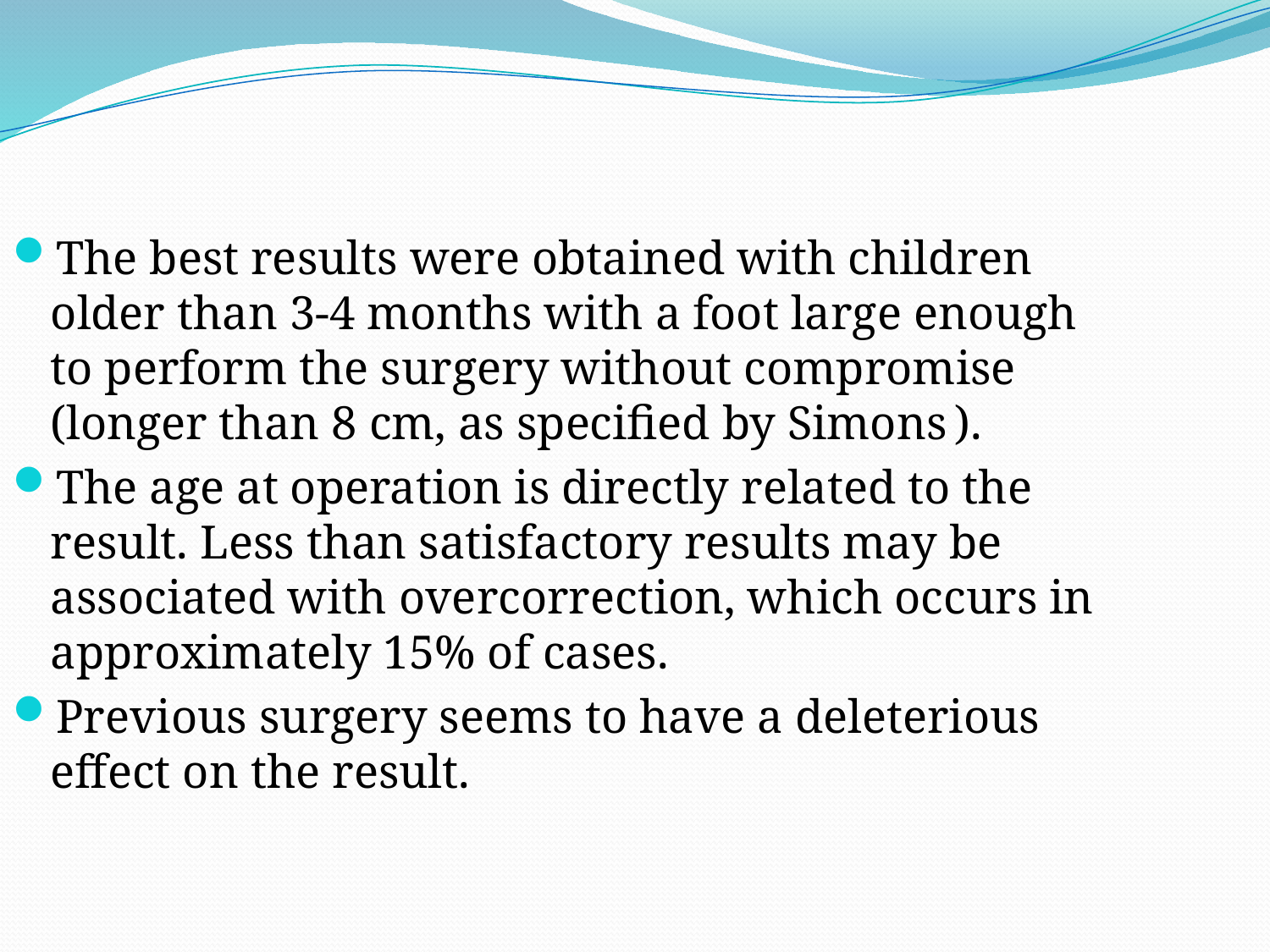

The best results were obtained with children older than 3-4 months with a foot large enough to perform the surgery without compromise (longer than 8 cm, as specified by Simons ).
The age at operation is directly related to the result. Less than satisfactory results may be associated with overcorrection, which occurs in approximately 15% of cases.
Previous surgery seems to have a deleterious effect on the result.